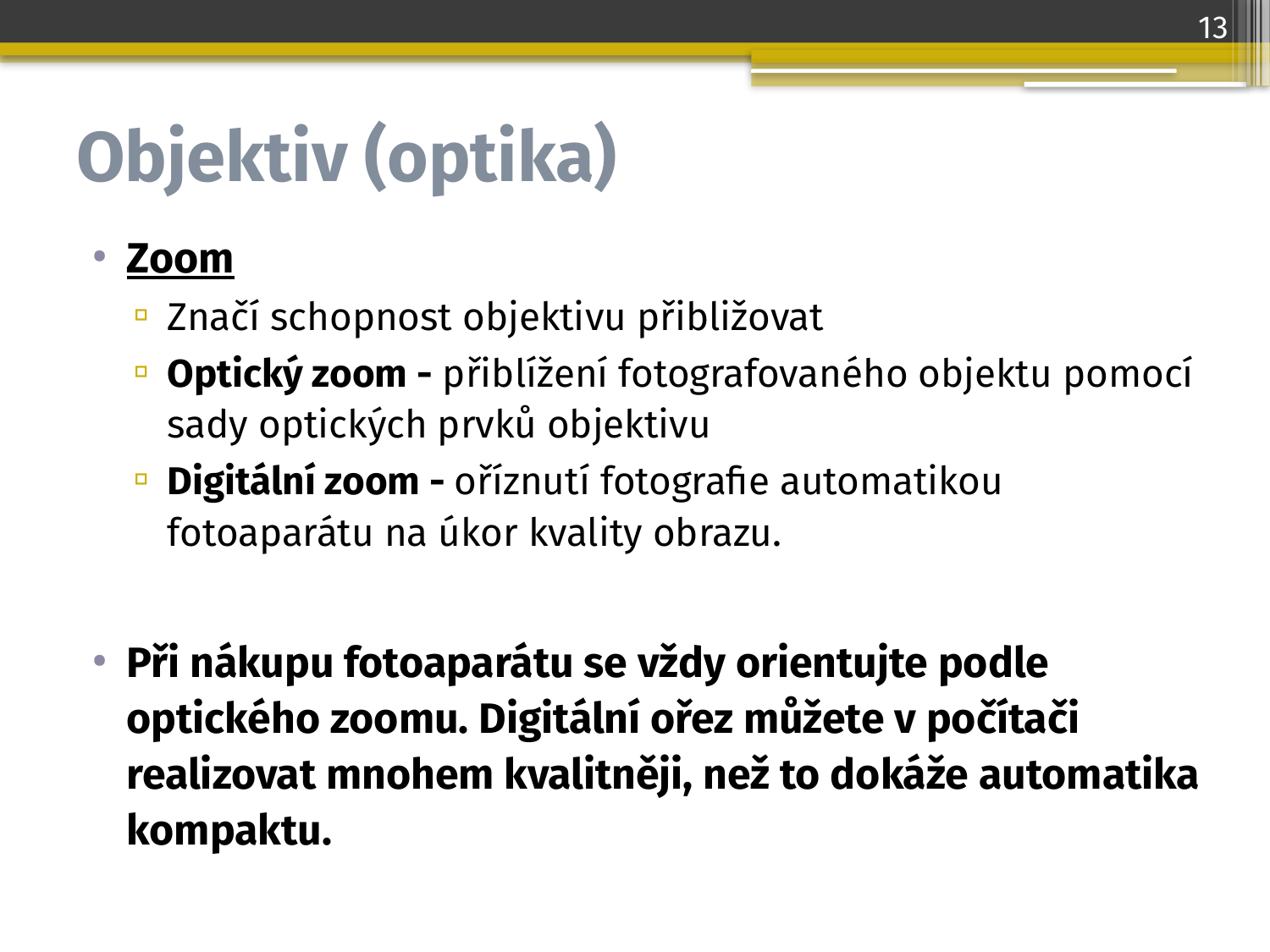

13
# Objektiv (optika)
Zoom
Značí schopnost objektivu přibližovat
Optický zoom - přiblížení fotografovaného objektu pomocí sady optických prvků objektivu
Digitální zoom - oříznutí fotografie automatikou fotoaparátu na úkor kvality obrazu.

Při nákupu fotoaparátu se vždy orientujte podle optického zoomu. Digitální ořez můžete v počítači realizovat mnohem kvalitněji, než to dokáže automatika kompaktu.